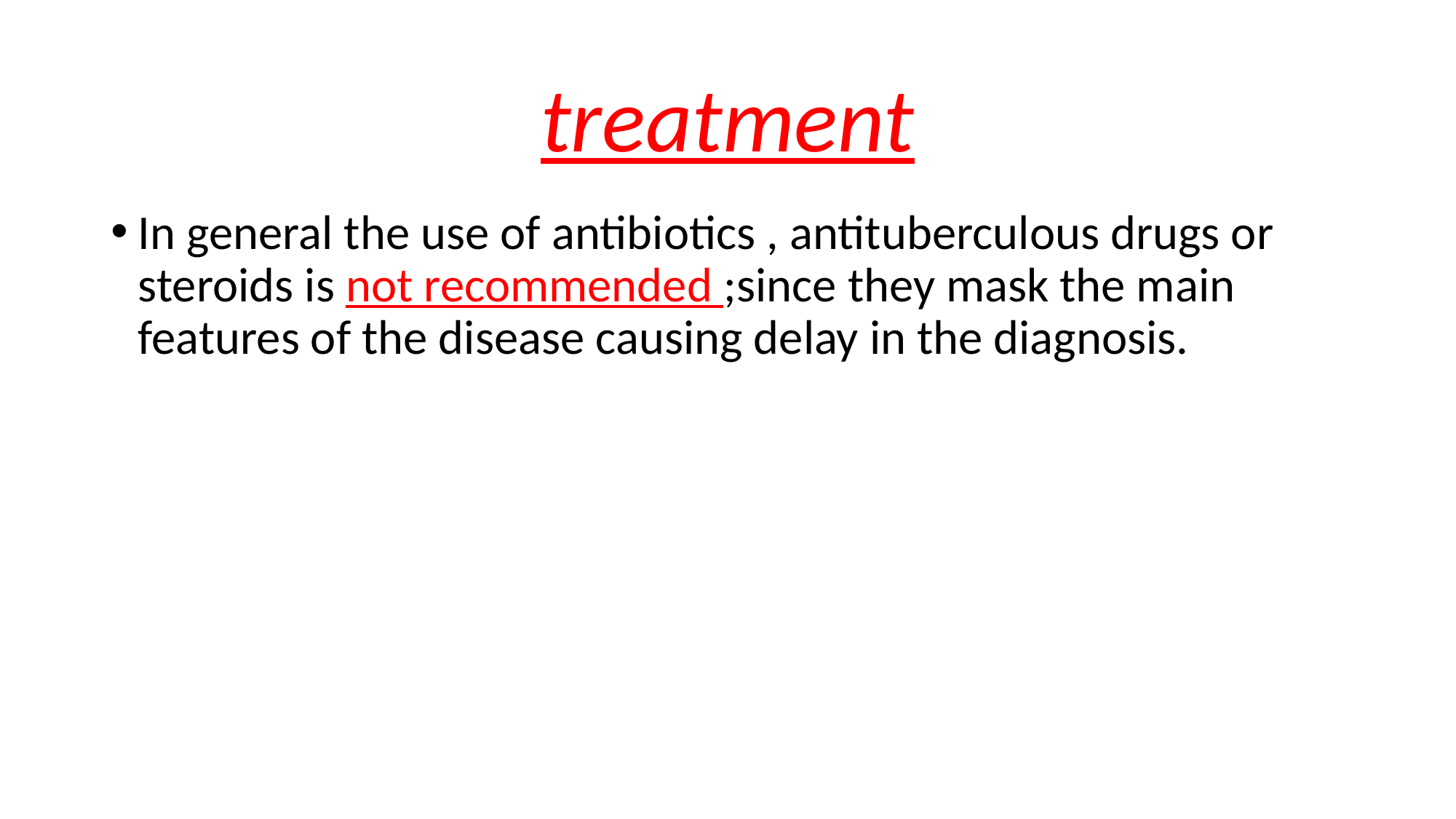

# treatment
In general the use of antibiotics , antituberculous drugs or steroids is not recommended ;since they mask the main features of the disease causing delay in the diagnosis.